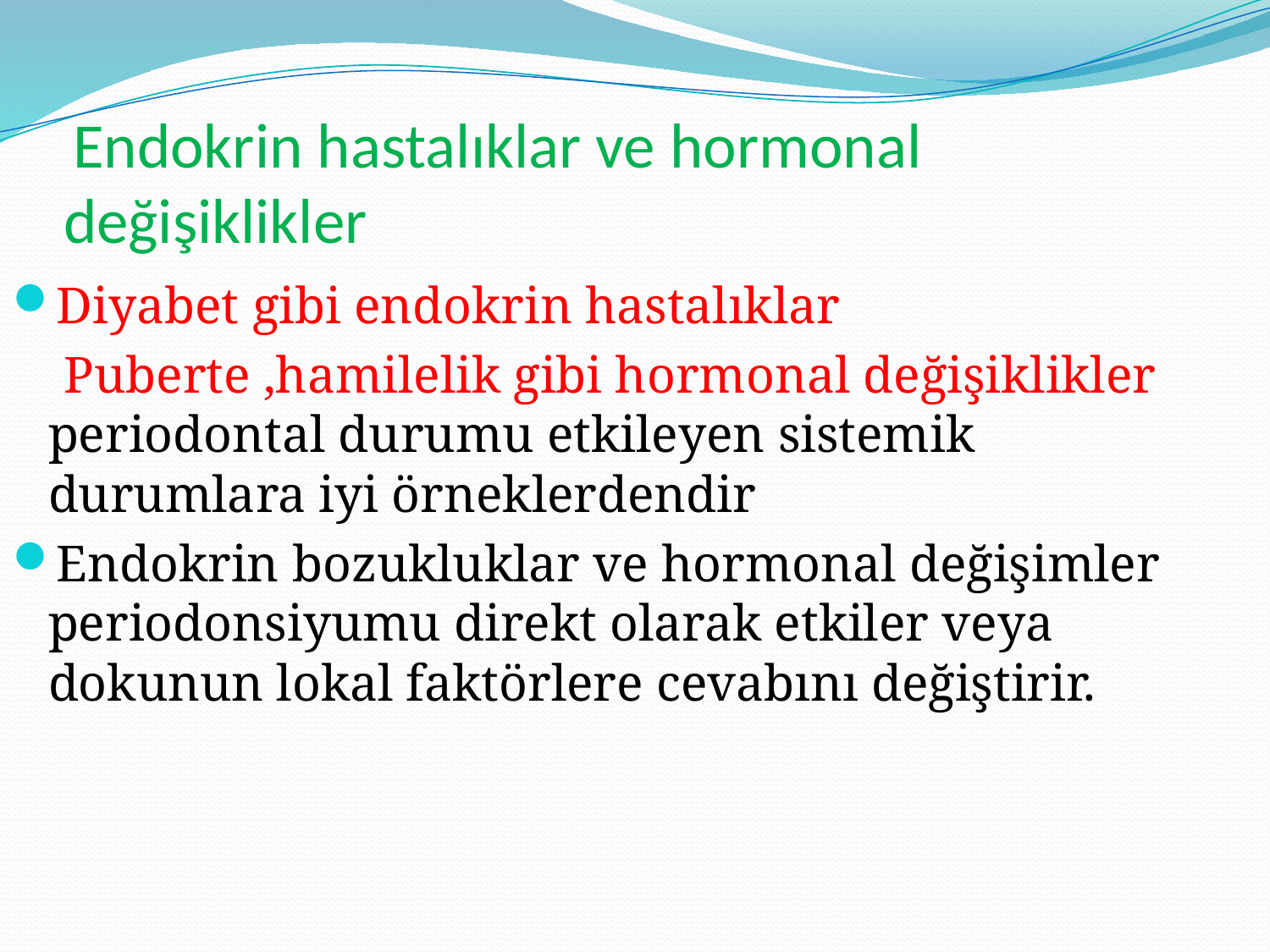

# Endokrin hastalıklar ve hormonal  değişiklikler

Diyabet gibi endokrin hastalıklar
    Puberte ,hamilelik gibi hormonal değişiklikler periodontal durumu etkileyen sistemik durumlara iyi örneklerdendir
Endokrin bozukluklar ve hormonal değişimler periodonsiyumu direkt olarak etkiler veya dokunun lokal faktörlere cevabını değiştirir.